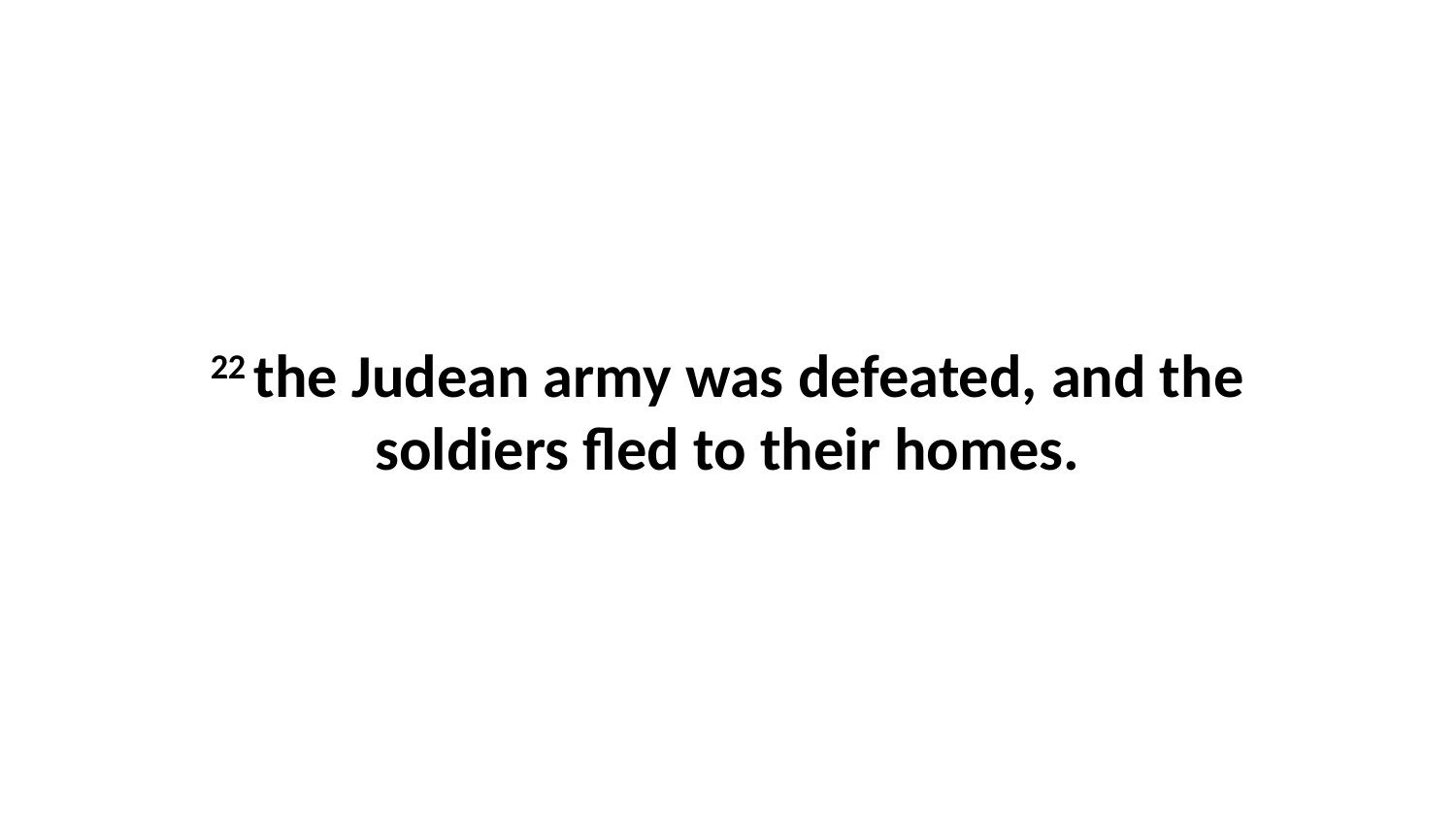

22 the Judean army was defeated, and the soldiers fled to their homes.